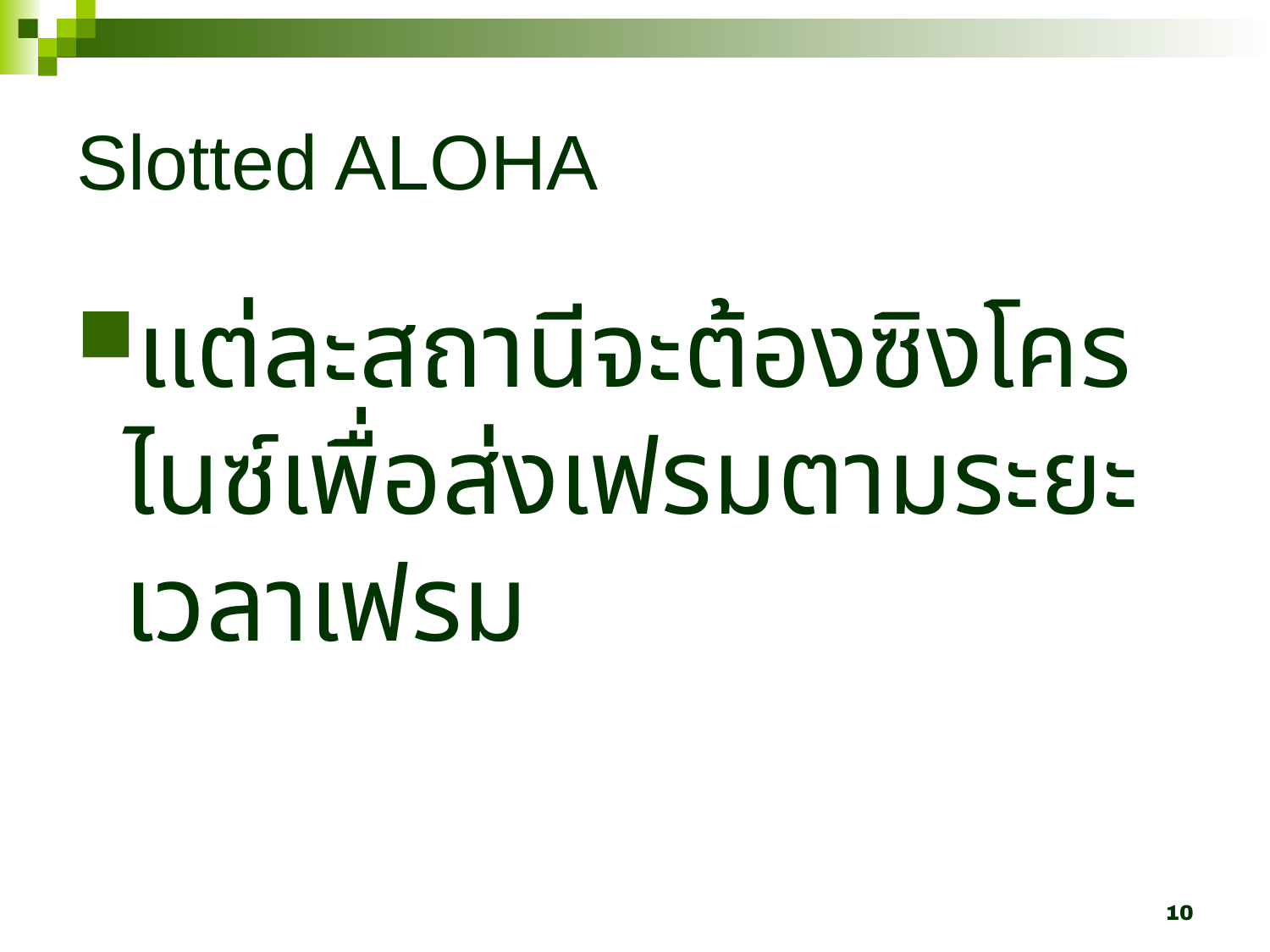

# Slotted ALOHA
แต่ละสถานีจะต้องซิงโครไนซ์เพื่อส่งเฟรมตามระยะเวลาเฟรม

10